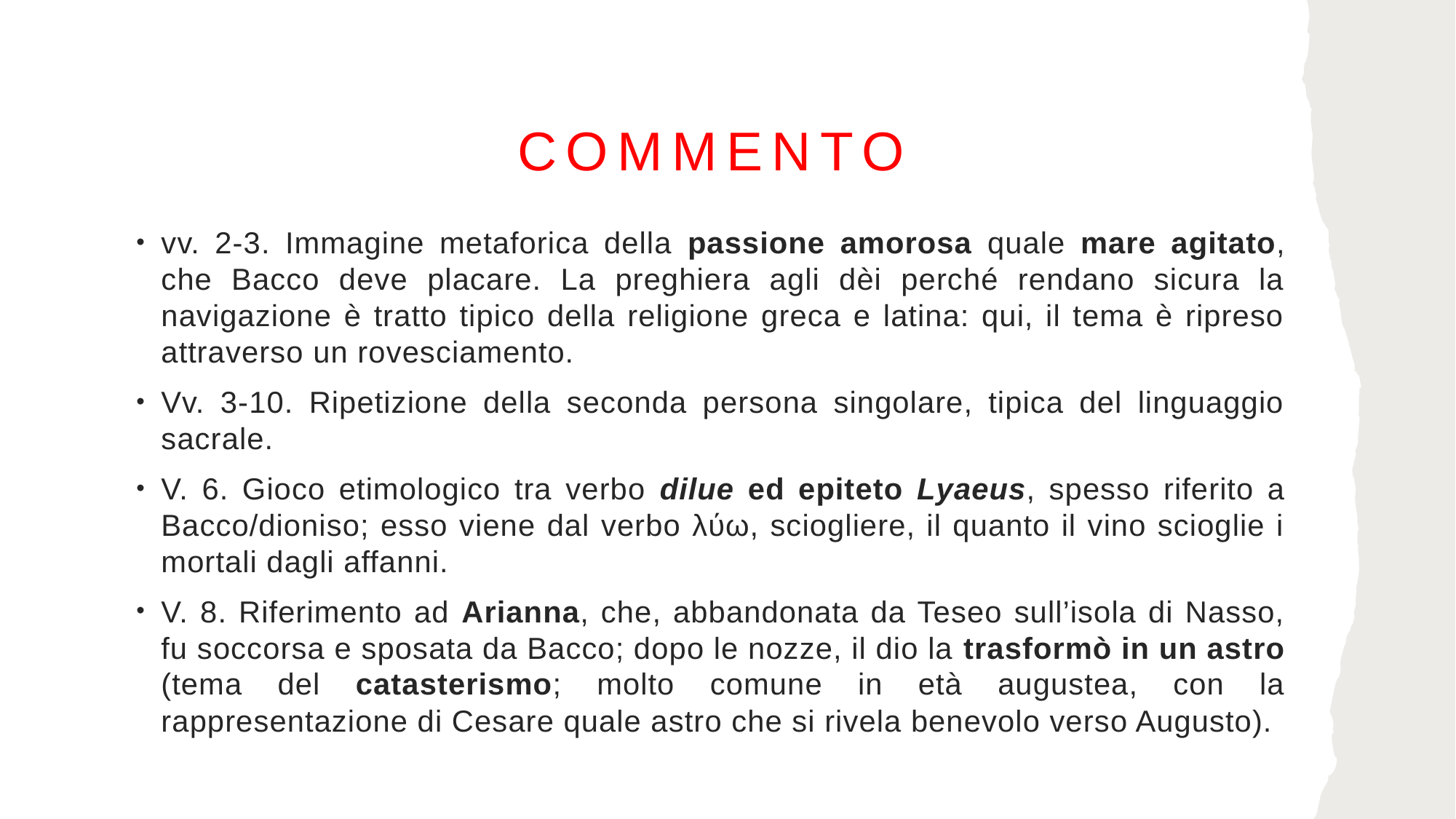

# Commento
vv. 2-3. Immagine metaforica della passione amorosa quale mare agitato, che Bacco deve placare. La preghiera agli dèi perché rendano sicura la navigazione è tratto tipico della religione greca e latina: qui, il tema è ripreso attraverso un rovesciamento.
Vv. 3-10. Ripetizione della seconda persona singolare, tipica del linguaggio sacrale.
V. 6. Gioco etimologico tra verbo dilue ed epiteto Lyaeus, spesso riferito a Bacco/dioniso; esso viene dal verbo λύω, sciogliere, il quanto il vino scioglie i mortali dagli affanni.
V. 8. Riferimento ad Arianna, che, abbandonata da Teseo sull’isola di Nasso, fu soccorsa e sposata da Bacco; dopo le nozze, il dio la trasformò in un astro (tema del catasterismo; molto comune in età augustea, con la rappresentazione di Cesare quale astro che si rivela benevolo verso Augusto).